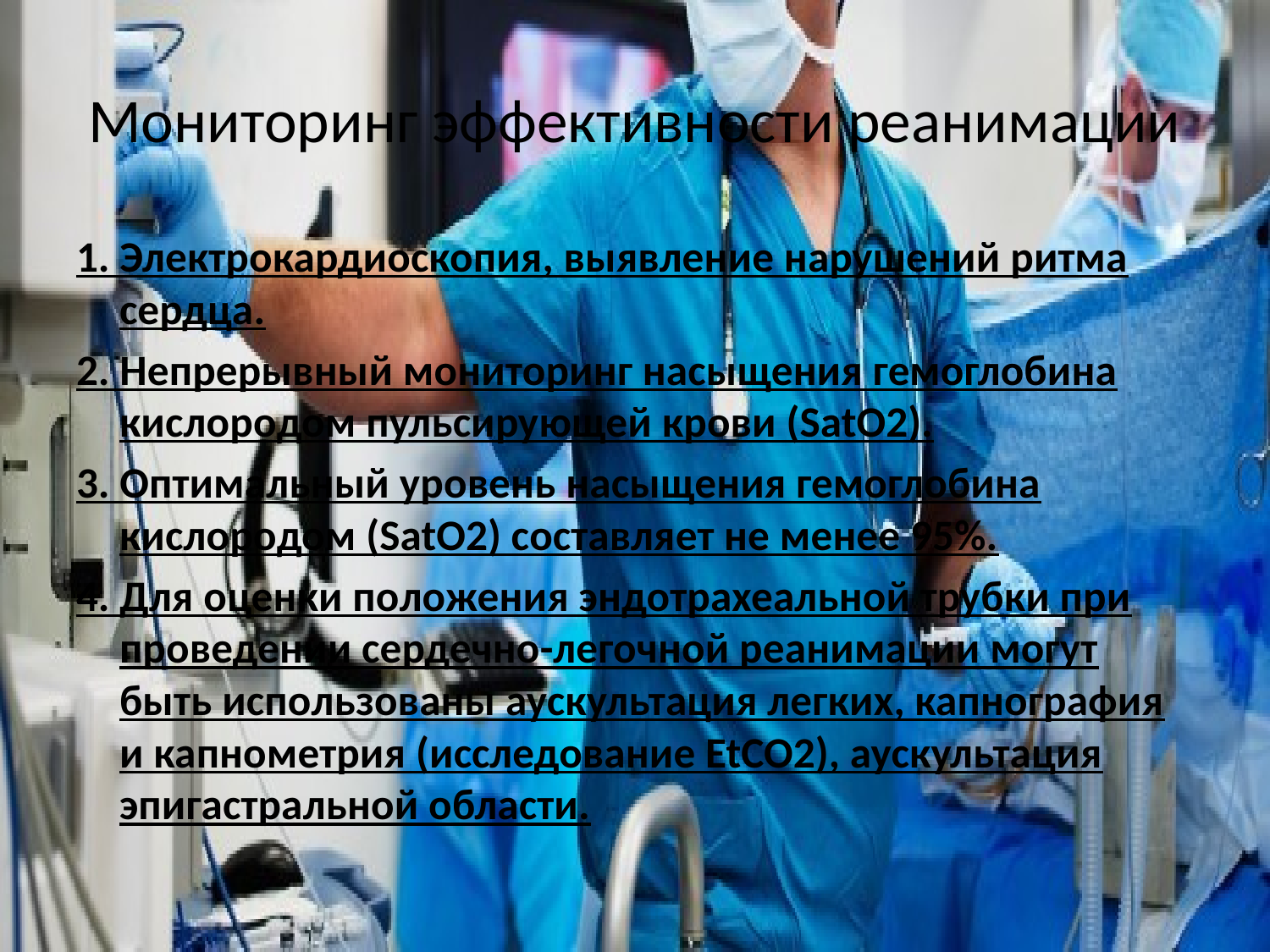

# Мониторинг эффективности реанимации
1. Электрокардиоскопия, выявление нарушений ритма сердца.
2. Непрерывный мониторинг насыщения гемоглобина кислородом пульсирующей крови (SatO2).
3. Оптимальный уровень насыщения гемоглобина кислородом (SatO2) составляет не менее 95%.
4. Для оценки положения эндотрахеальной трубки при проведении сердечно-легочной реанимации могут быть использованы аускультация легких, капнография и капнометрия (исследование EtCO2), аускультация эпигастральной области.